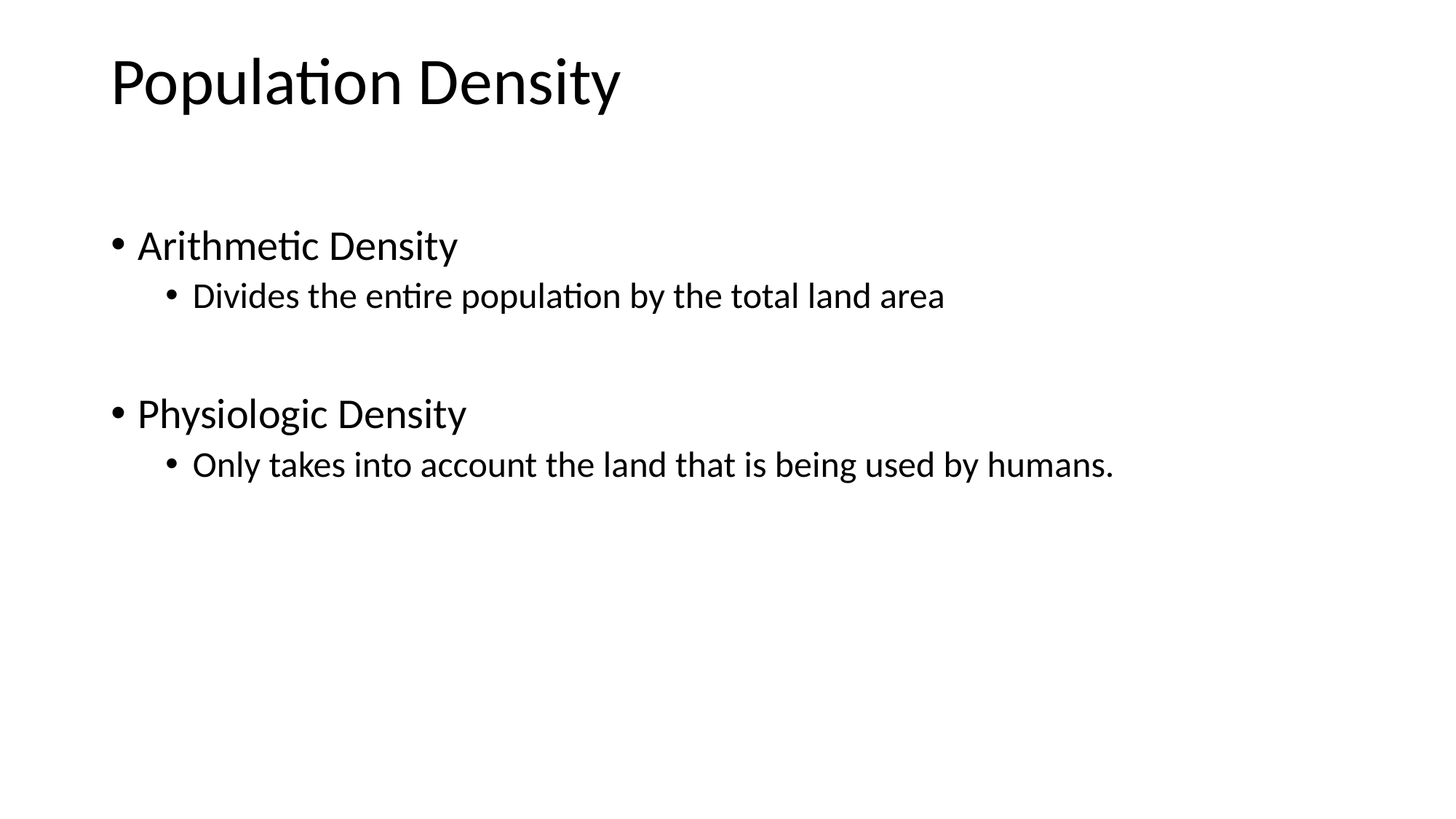

# Population Density
Arithmetic Density
Divides the entire population by the total land area

Physiologic Density
Only takes into account the land that is being used by humans.